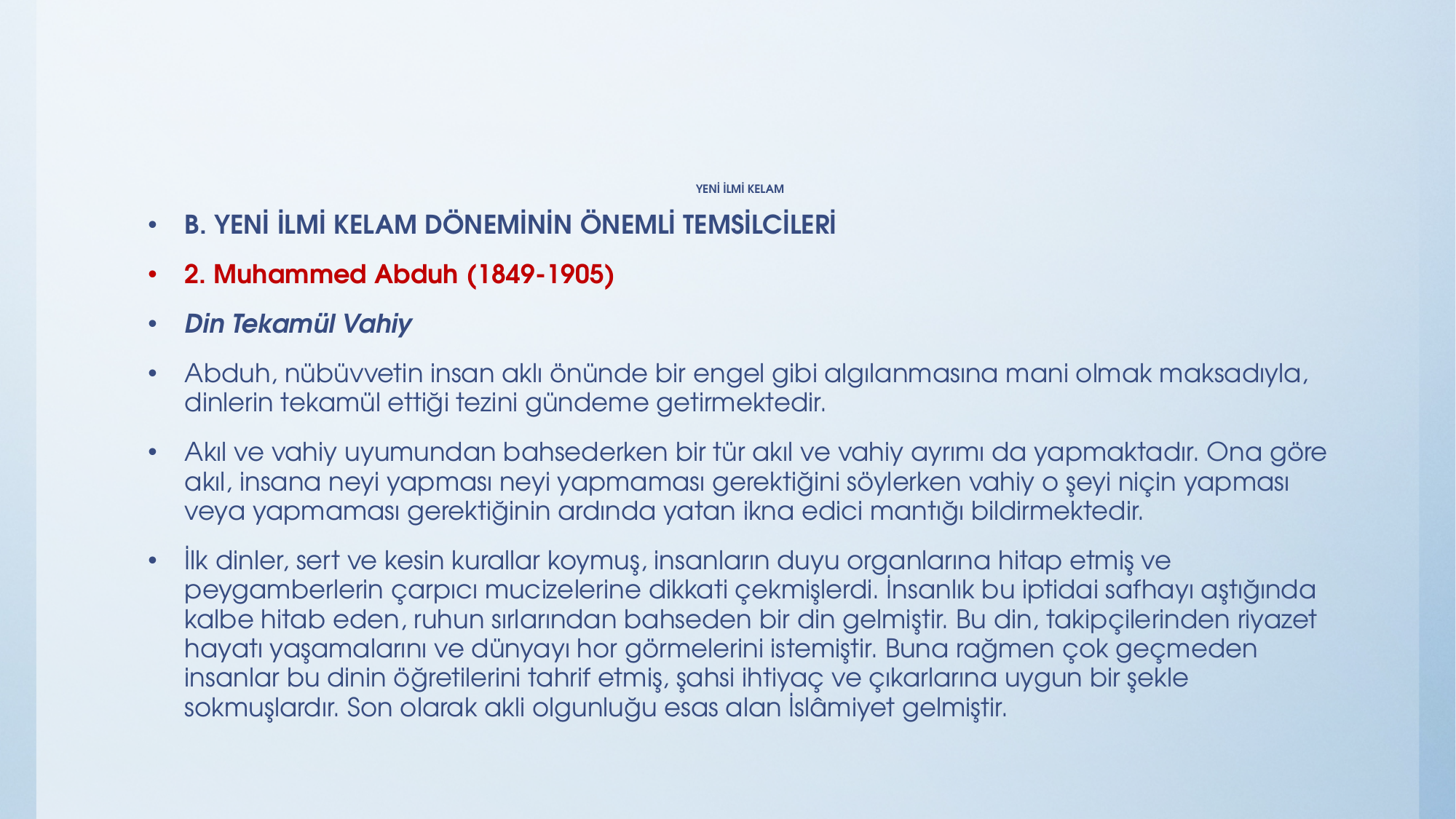

# YENİ İLMİ KELAM
B. YENİ İLMİ KELAM DÖNEMİNİN ÖNEMLİ TEMSİLCİLERİ
2. Muhammed Abduh (1849-1905)
Din Tekamül Vahiy
Abduh, nübüvvetin insan aklı önünde bir engel gibi algılanmasına mani olmak maksadıyla, dinlerin tekamül ettiği tezini gündeme getirmektedir.
Akıl ve vahiy uyumundan bahsederken bir tür akıl ve vahiy ayrımı da yapmaktadır. Ona göre akıl, insana neyi yapması neyi yapmaması gerektiğini söylerken vahiy o şeyi niçin yapması veya yapmaması gerektiğinin ardında yatan ikna edici mantığı bildirmektedir.
İlk dinler, sert ve kesin kurallar koymuş, insanların duyu organlarına hitap etmiş ve peygamberlerin çarpıcı mucizelerine dikkati çekmişlerdi. İnsanlık bu iptidai safhayı aştığında kalbe hitab eden, ruhun sırlarından bahseden bir din gelmiştir. Bu din, takipçilerinden riyazet hayatı yaşamalarını ve dünyayı hor görmelerini istemiştir. Buna rağmen çok geçmeden insanlar bu dinin öğretilerini tahrif etmiş, şahsi ihtiyaç ve çıkarlarına uygun bir şekle sokmuşlardır. Son olarak akli olgunluğu esas alan İslâmiyet gelmiştir.